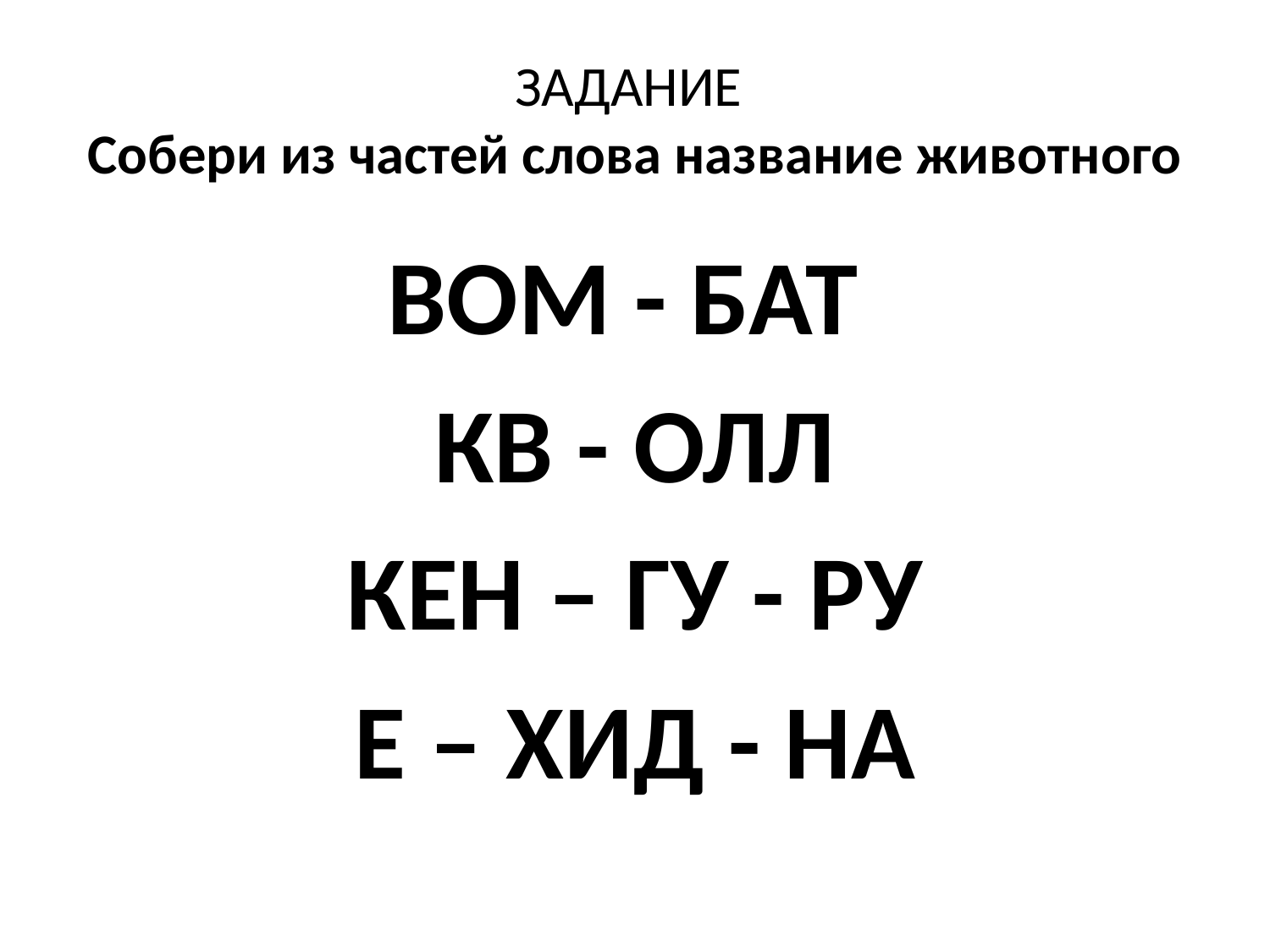

# ЗАДАНИЕ Собери из частей слова название животного
ВОМ - БАТ
КВ - ОЛЛ
КЕН – ГУ - РУ
Е – ХИД - НА